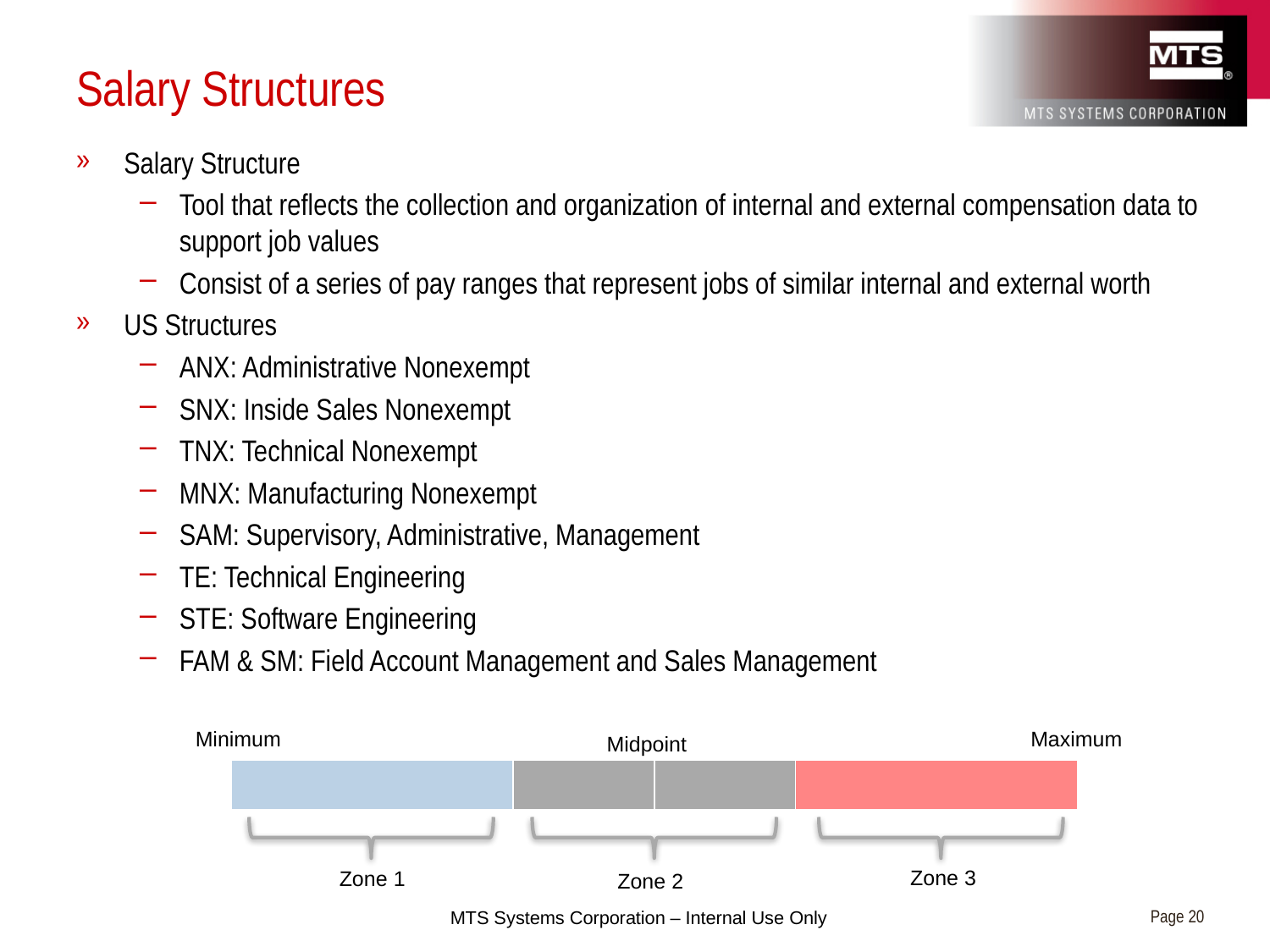

# Salary Structures
Salary Structure
Tool that reflects the collection and organization of internal and external compensation data to support job values
Consist of a series of pay ranges that represent jobs of similar internal and external worth
US Structures
ANX: Administrative Nonexempt
SNX: Inside Sales Nonexempt
TNX: Technical Nonexempt
MNX: Manufacturing Nonexempt
SAM: Supervisory, Administrative, Management
TE: Technical Engineering
STE: Software Engineering
FAM & SM: Field Account Management and Sales Management

Maximum
Minimum
Midpoint
|  |  |  |  |
| --- | --- | --- | --- |
Zone 3
Zone 1
Zone 2
Page 20